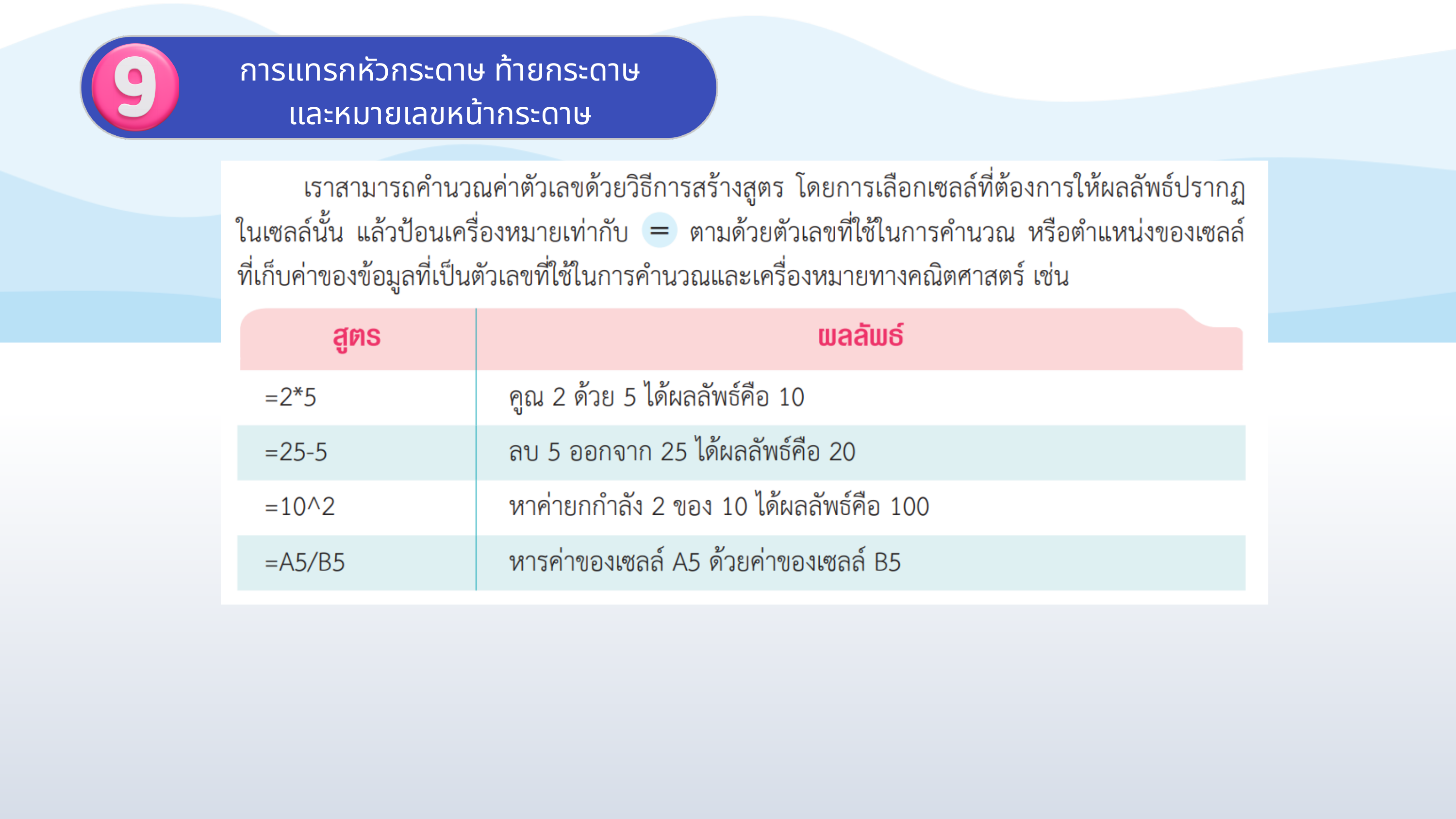

การแทรกหัวกระดาษ ท้ายกระดาษ
และหมายเลขหน้ากระดาษ